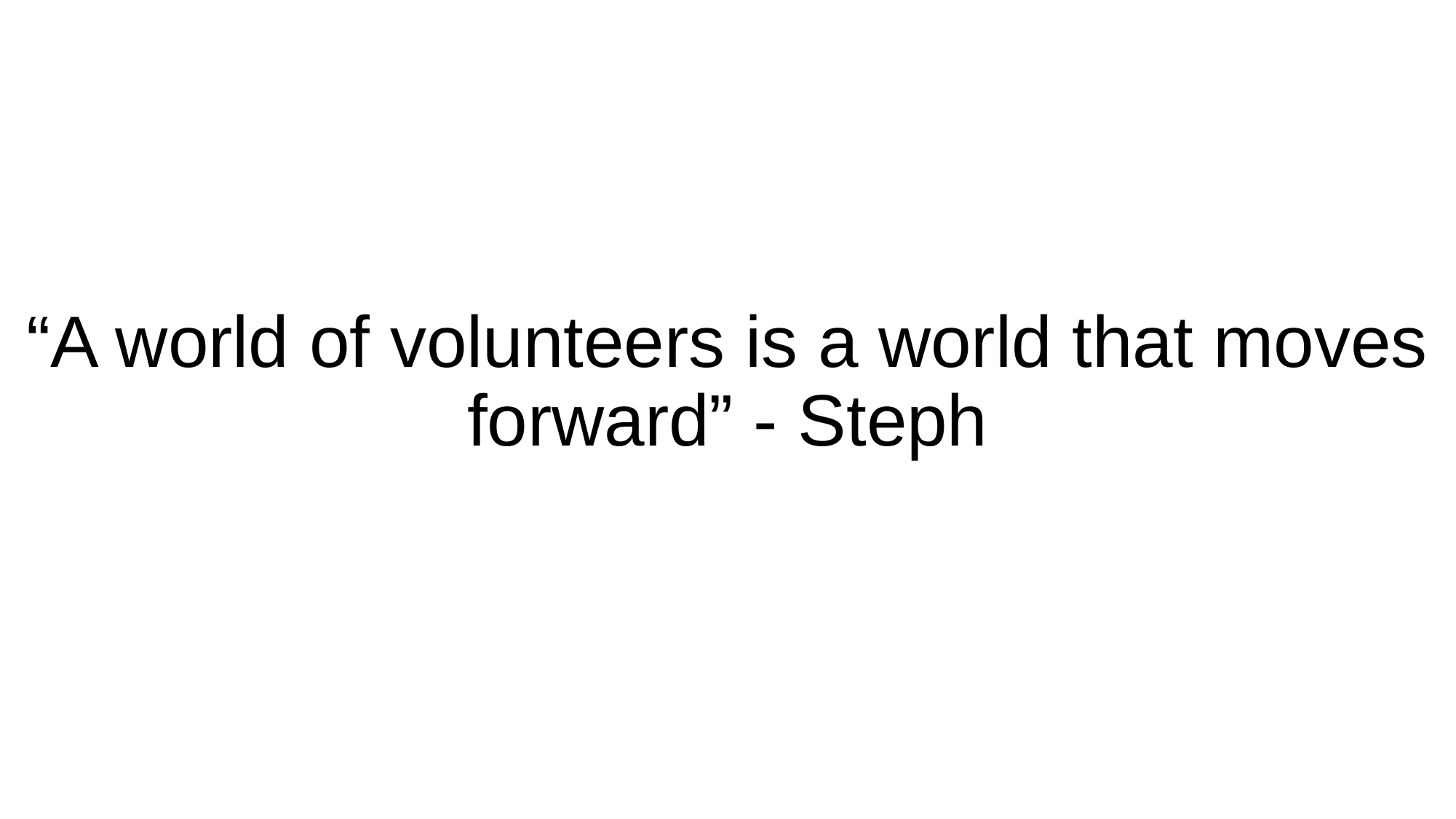

“A world of volunteers is a world that moves forward” - Steph